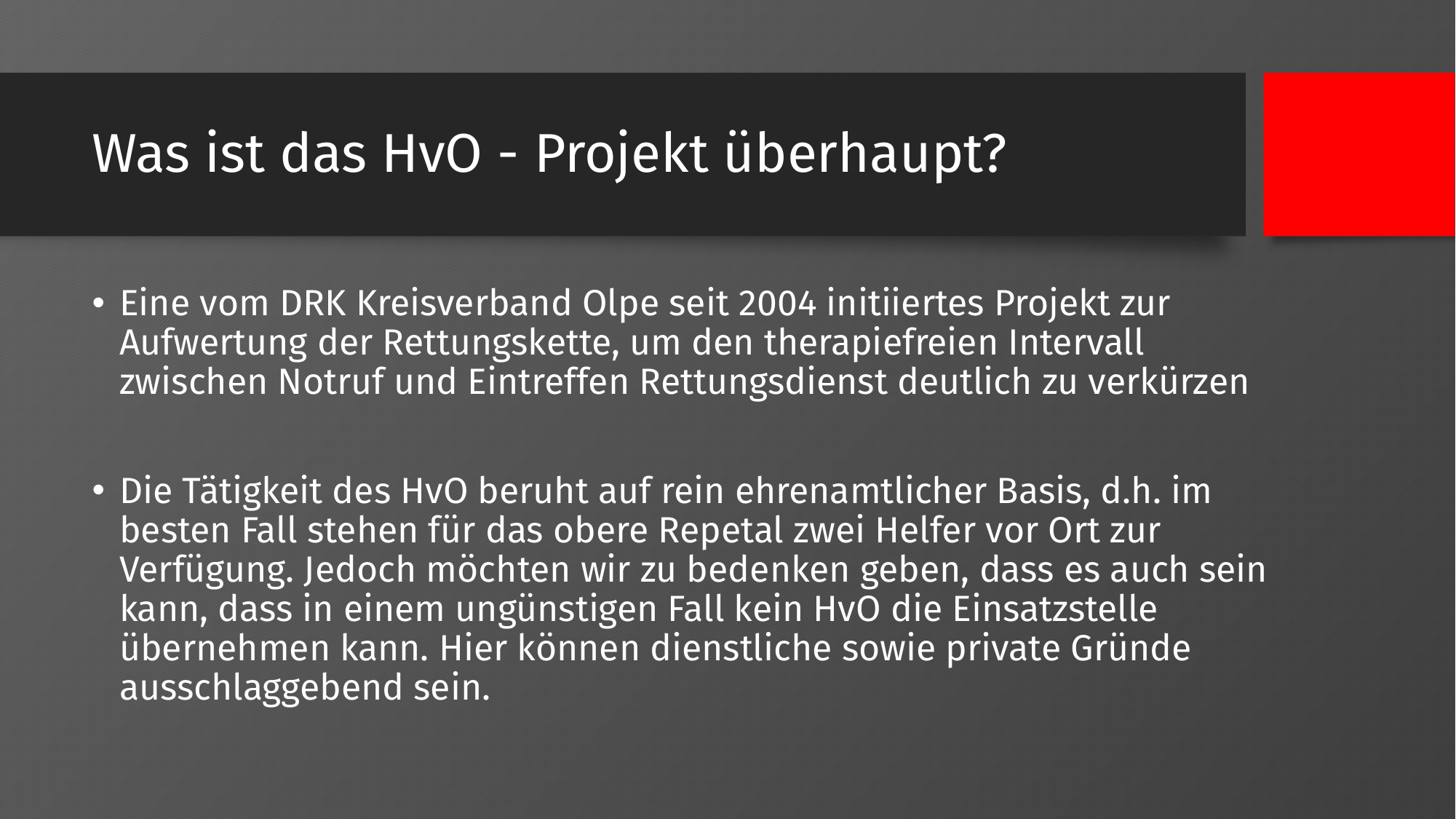

# Was ist das HvO - Projekt überhaupt?
Eine vom DRK Kreisverband Olpe seit 2004 initiiertes Projekt zur Aufwertung der Rettungskette, um den therapiefreien Intervall zwischen Notruf und Eintreffen Rettungsdienst deutlich zu verkürzen

Die Tätigkeit des HvO beruht auf rein ehrenamtlicher Basis, d.h. im besten Fall stehen für das obere Repetal zwei Helfer vor Ort zur Verfügung. Jedoch möchten wir zu bedenken geben, dass es auch sein kann, dass in einem ungünstigen Fall kein HvO die Einsatzstelle übernehmen kann. Hier können dienstliche sowie private Gründe ausschlaggebend sein.